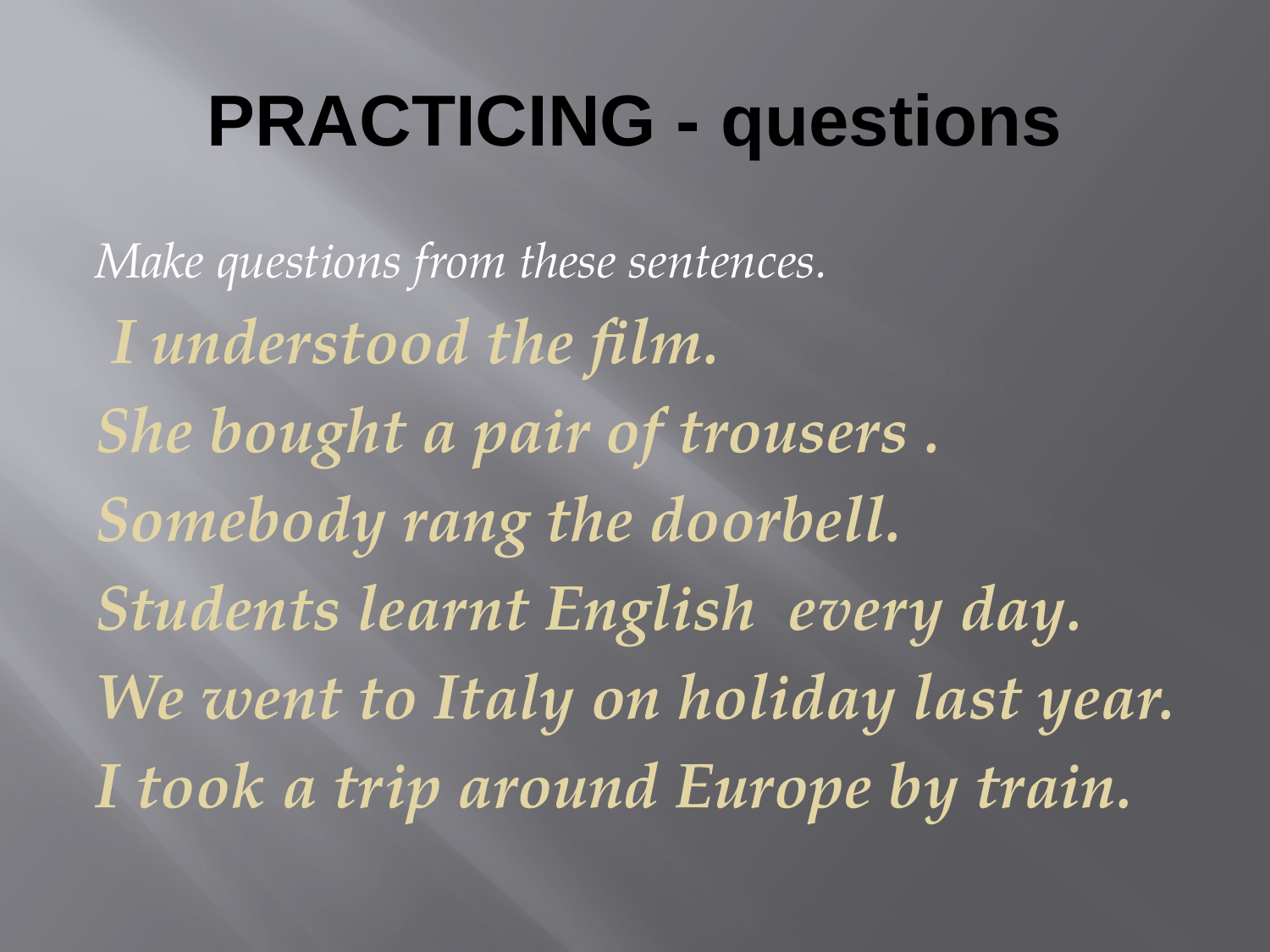

# PRACTICING - questions
Make questions from these sentences.
 I understood the film.
She bought a pair of trousers .
Somebody rang the doorbell.
Students learnt English  every day.
We went to Italy on holiday last year.
I took a trip around Europe by train.